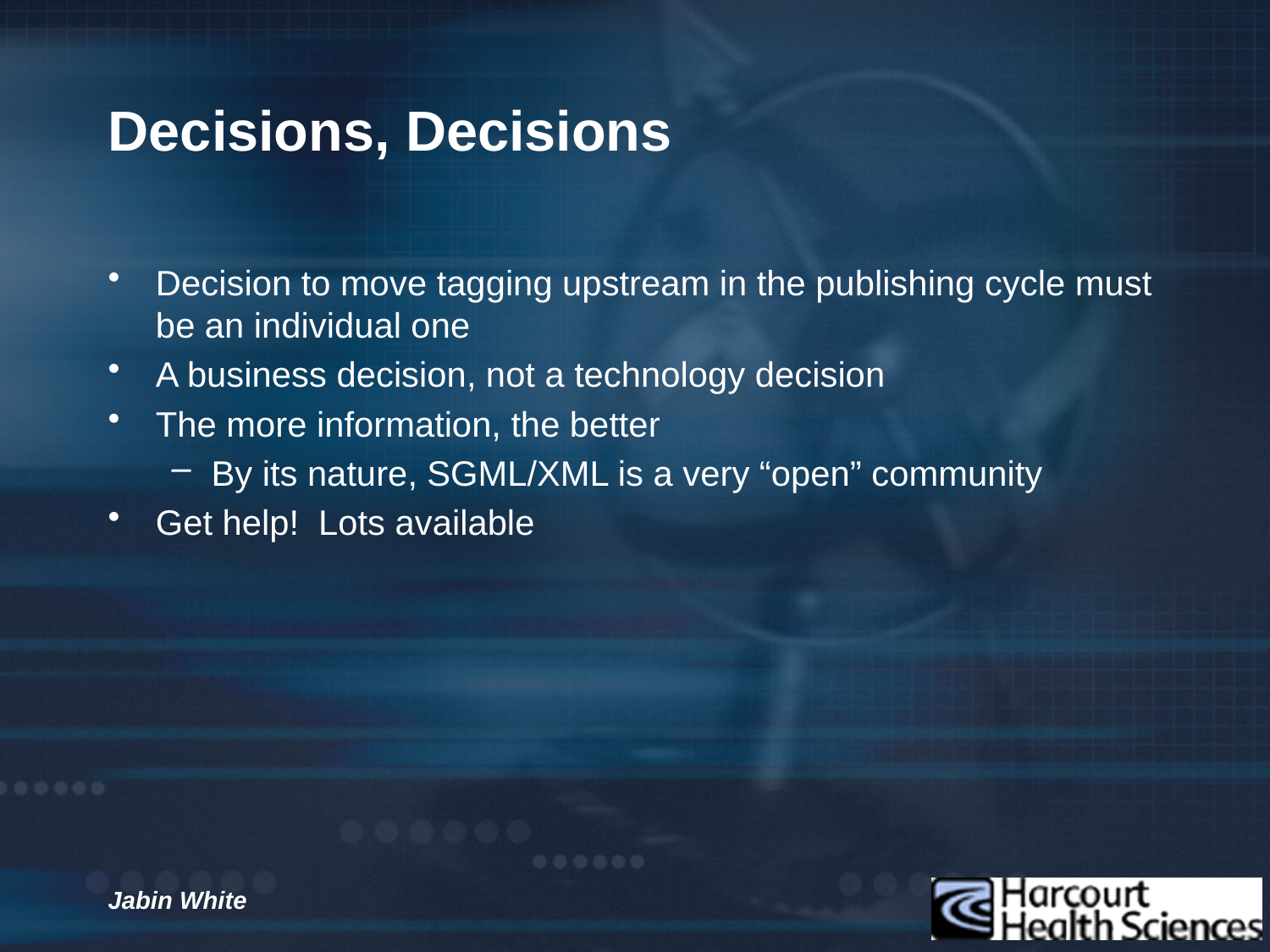

# Decisions, Decisions
Decision to move tagging upstream in the publishing cycle must be an individual one
A business decision, not a technology decision
The more information, the better
By its nature, SGML/XML is a very “open” community
Get help!  Lots available
Jabin White